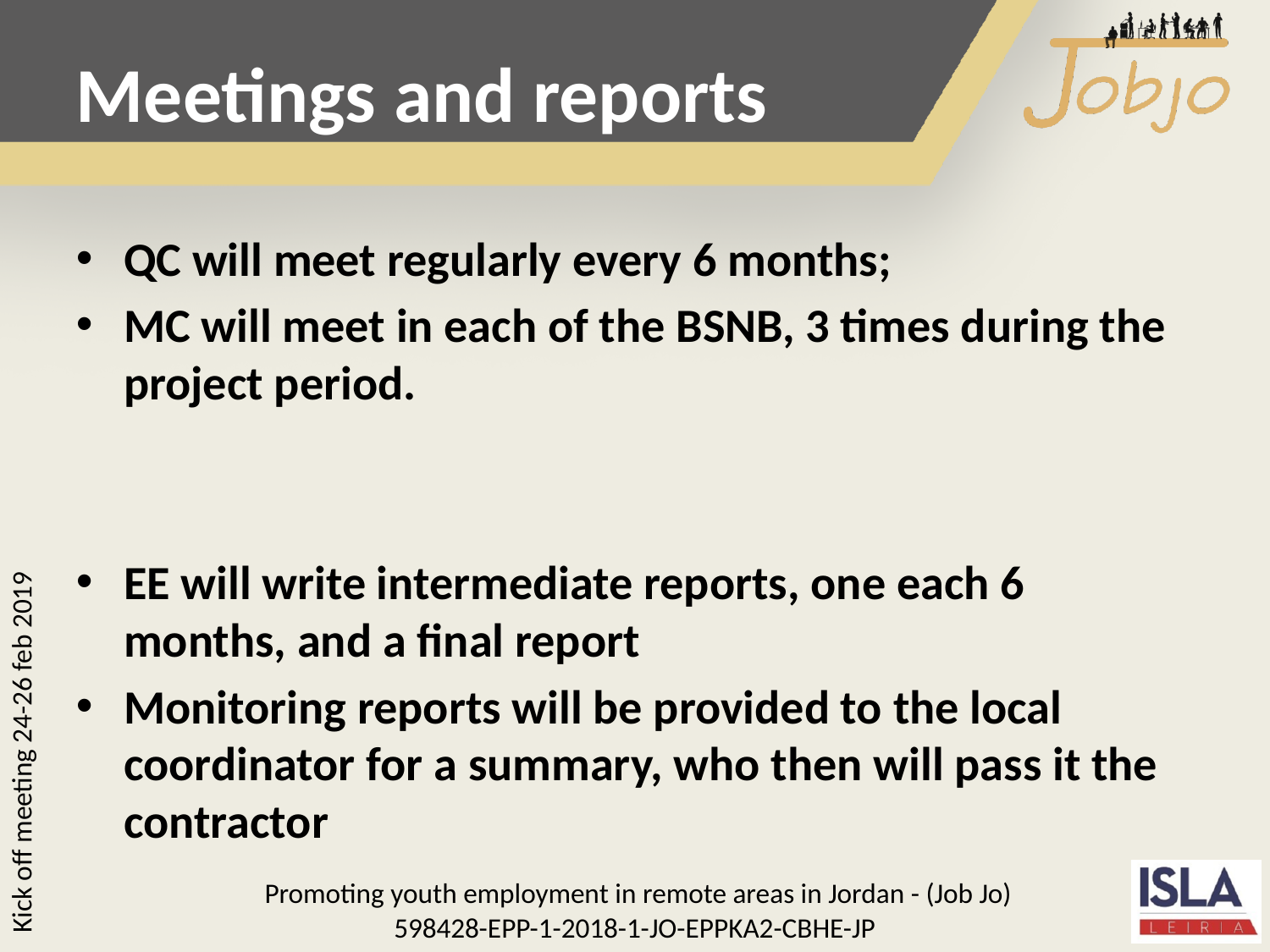

Meetings and reports
QC will meet regularly every 6 months;
MC will meet in each of the BSNB, 3 times during the project period.

EE will write intermediate reports, one each 6 months, and a final report
Monitoring reports will be provided to the local coordinator for a summary, who then will pass it the contractor